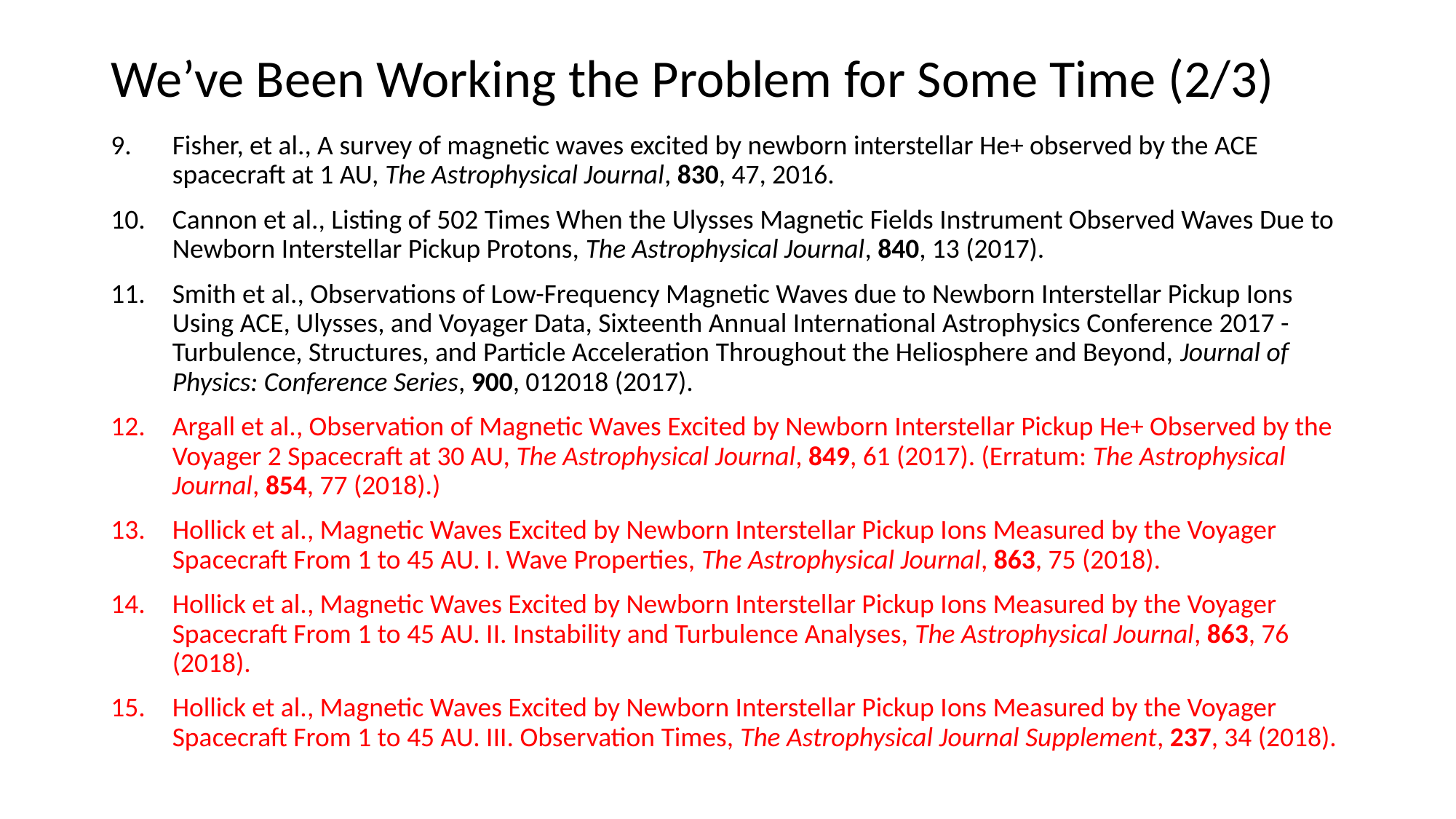

# We’ve Been Working the Problem for Some Time (2/3)
Fisher, et al., A survey of magnetic waves excited by newborn interstellar He+ observed by the ACE spacecraft at 1 AU, The Astrophysical Journal, 830, 47, 2016.
Cannon et al., Listing of 502 Times When the Ulysses Magnetic Fields Instrument Observed Waves Due to Newborn Interstellar Pickup Protons, The Astrophysical Journal, 840, 13 (2017).
Smith et al., Observations of Low-Frequency Magnetic Waves due to Newborn Interstellar Pickup Ions Using ACE, Ulysses, and Voyager Data, Sixteenth Annual International Astrophysics Conference 2017 - Turbulence, Structures, and Particle Acceleration Throughout the Heliosphere and Beyond, Journal of Physics: Conference Series, 900, 012018 (2017).
Argall et al., Observation of Magnetic Waves Excited by Newborn Interstellar Pickup He+ Observed by the Voyager 2 Spacecraft at 30 AU, The Astrophysical Journal, 849, 61 (2017). (Erratum: The Astrophysical Journal, 854, 77 (2018).)
Hollick et al., Magnetic Waves Excited by Newborn Interstellar Pickup Ions Measured by the Voyager Spacecraft From 1 to 45 AU. I. Wave Properties, The Astrophysical Journal, 863, 75 (2018).
Hollick et al., Magnetic Waves Excited by Newborn Interstellar Pickup Ions Measured by the Voyager Spacecraft From 1 to 45 AU. II. Instability and Turbulence Analyses, The Astrophysical Journal, 863, 76 (2018).
Hollick et al., Magnetic Waves Excited by Newborn Interstellar Pickup Ions Measured by the Voyager Spacecraft From 1 to 45 AU. III. Observation Times, The Astrophysical Journal Supplement, 237, 34 (2018).